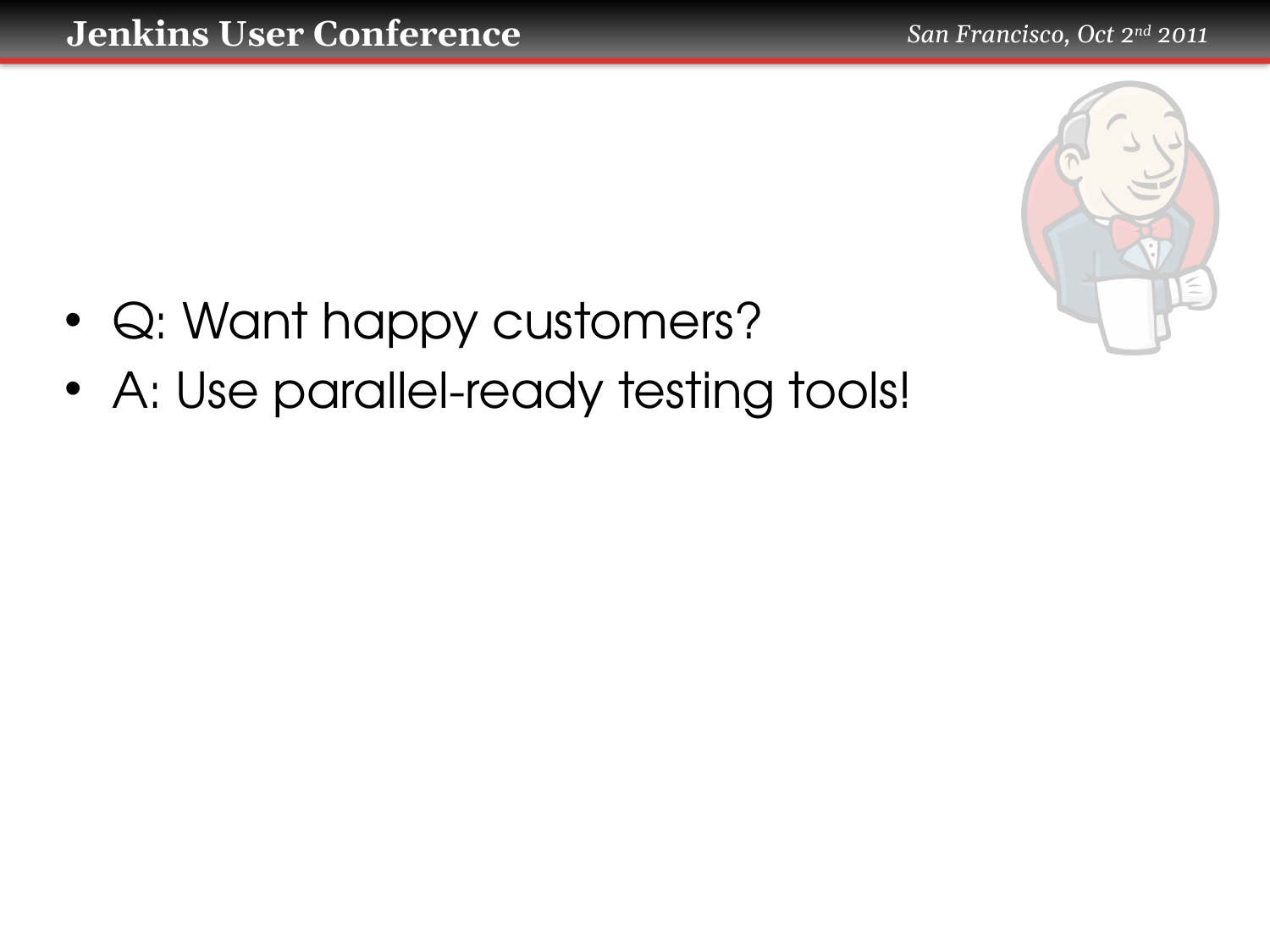

Q: Want happy customers?
A: Use parallel-ready testing tools!